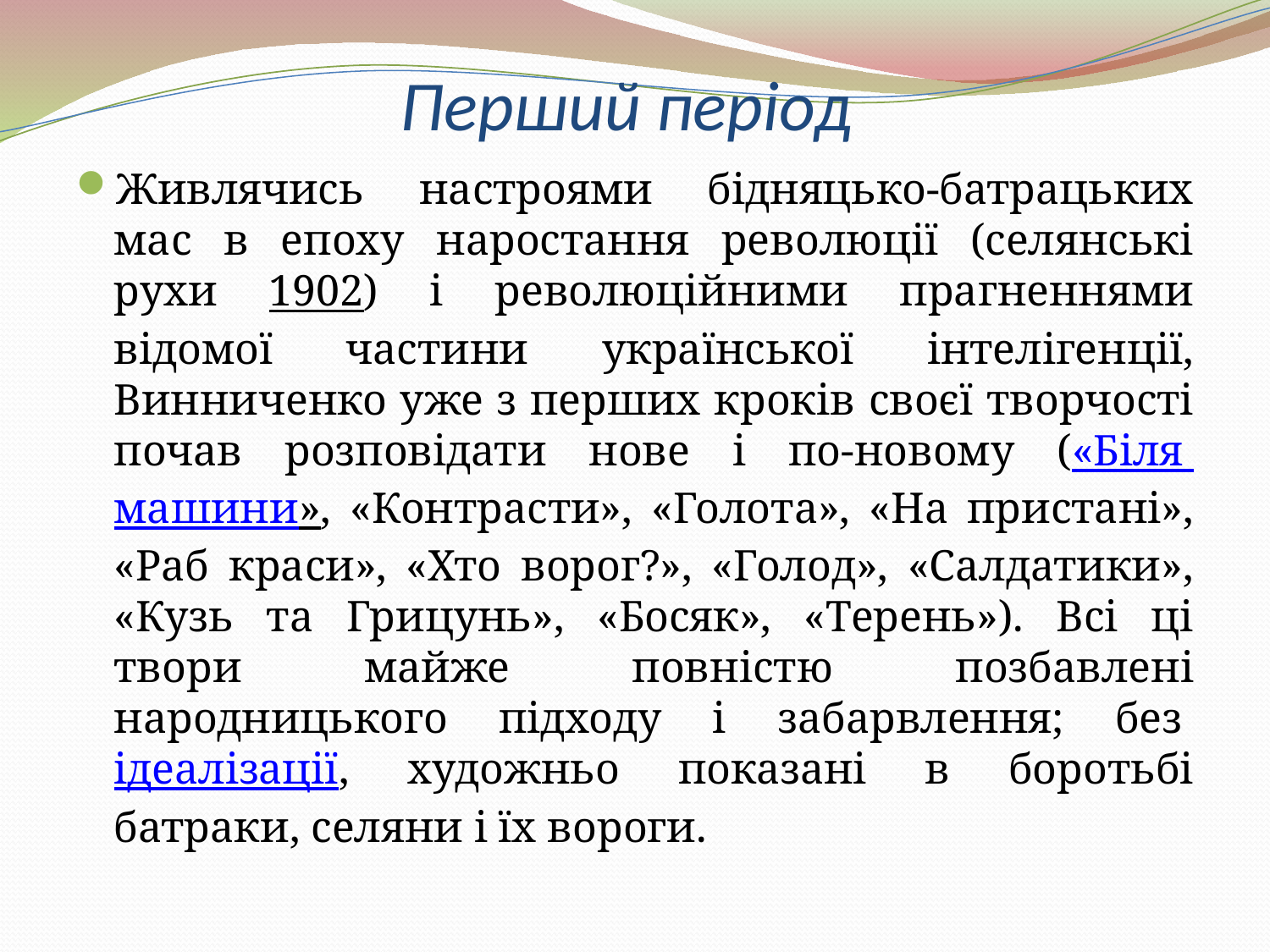

# Перший період
Живлячись настроями бідняцько-батрацьких мас в епоху наростання революції (селянські рухи 1902) і революційними прагненнями відомої частини української інтелігенції, Винниченко уже з перших кроків своєї творчості почав розповідати нове і по-новому («Біля машини», «Контрасти», «Голота», «На пристані», «Раб краси», «Хто ворог?», «Голод», «Салдатики», «Кузь та Грицунь», «Босяк», «Терень»). Всі ці твори майже повністю позбавлені народницького підходу і забарвлення; без ідеалізації, художньо показані в боротьбі батраки, селяни і їх вороги.